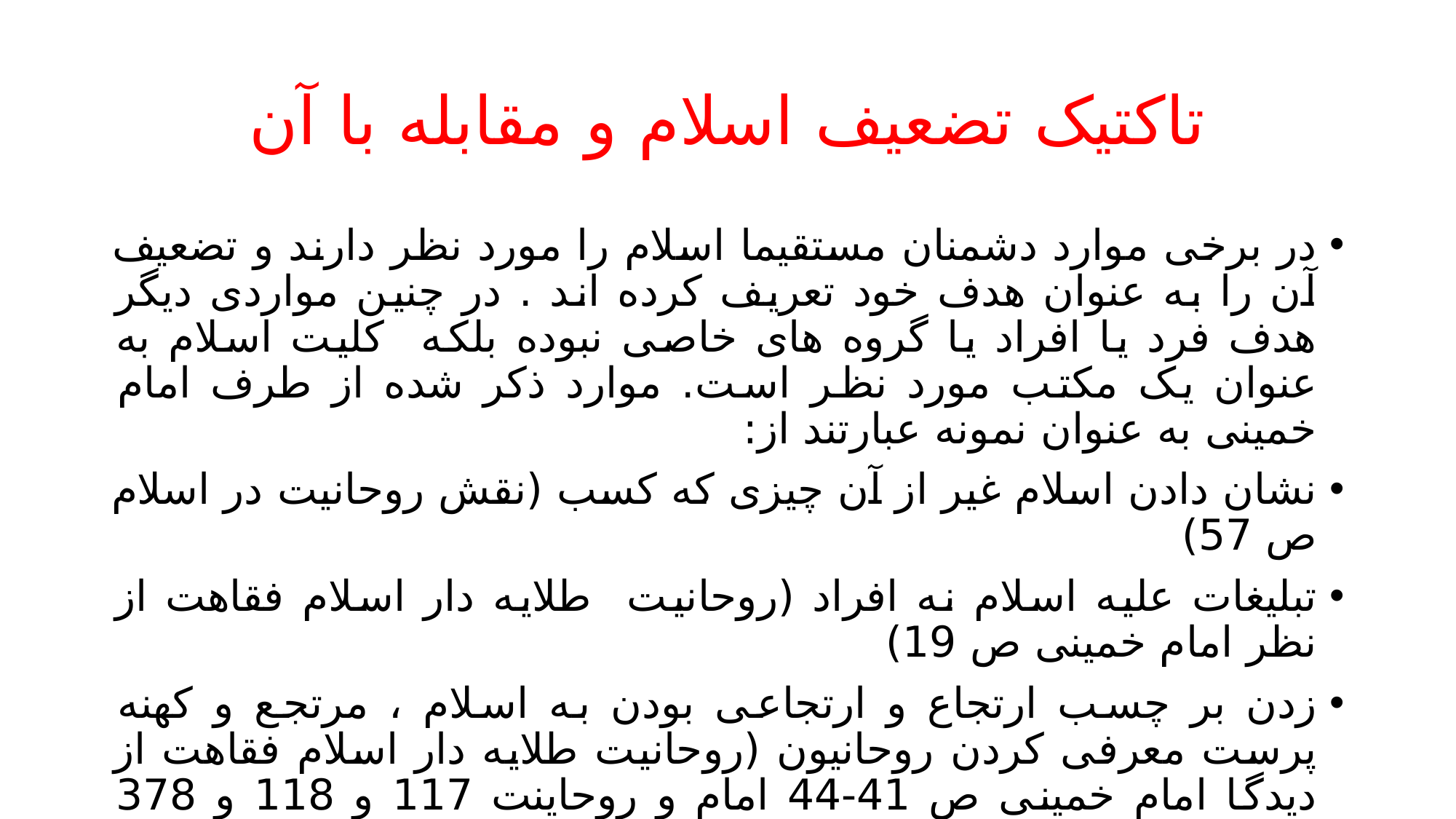

# تاکتیک تضعیف اسلام و مقابله با آن
در برخی موارد دشمنان مستقیما اسلام را مورد نظر دارند و تضعیف آن را به عنوان هدف خود تعریف کرده اند . در چنین مواردی دیگر هدف فرد یا افراد یا گروه های خاصی نبوده بلکه  کلیت اسلام به عنوان یک مکتب مورد نظر است. موارد ذکر شده از طرف امام خمینی به عنوان نمونه عبارتند از:
نشان دادن اسلام غیر از آن چیزی که کسب (نقش روحانیت در اسلام ص 57)
تبلیغات علیه اسلام نه افراد (روحانیت  طلایه دار اسلام فقاهت از نظر امام خمینی ص 19)
زدن بر چسب ارتجاع و ارتجاعی بودن به اسلام ، مرتجع و کهنه پرست معرفی کردن روحانیون (روحانیت طلایه دار اسلام فقاهت از دیدگا امام خمینی ص 41-44 امام و روحاینت 117 و 118 و 378 نقش روحانیت در اسلام ص 21)